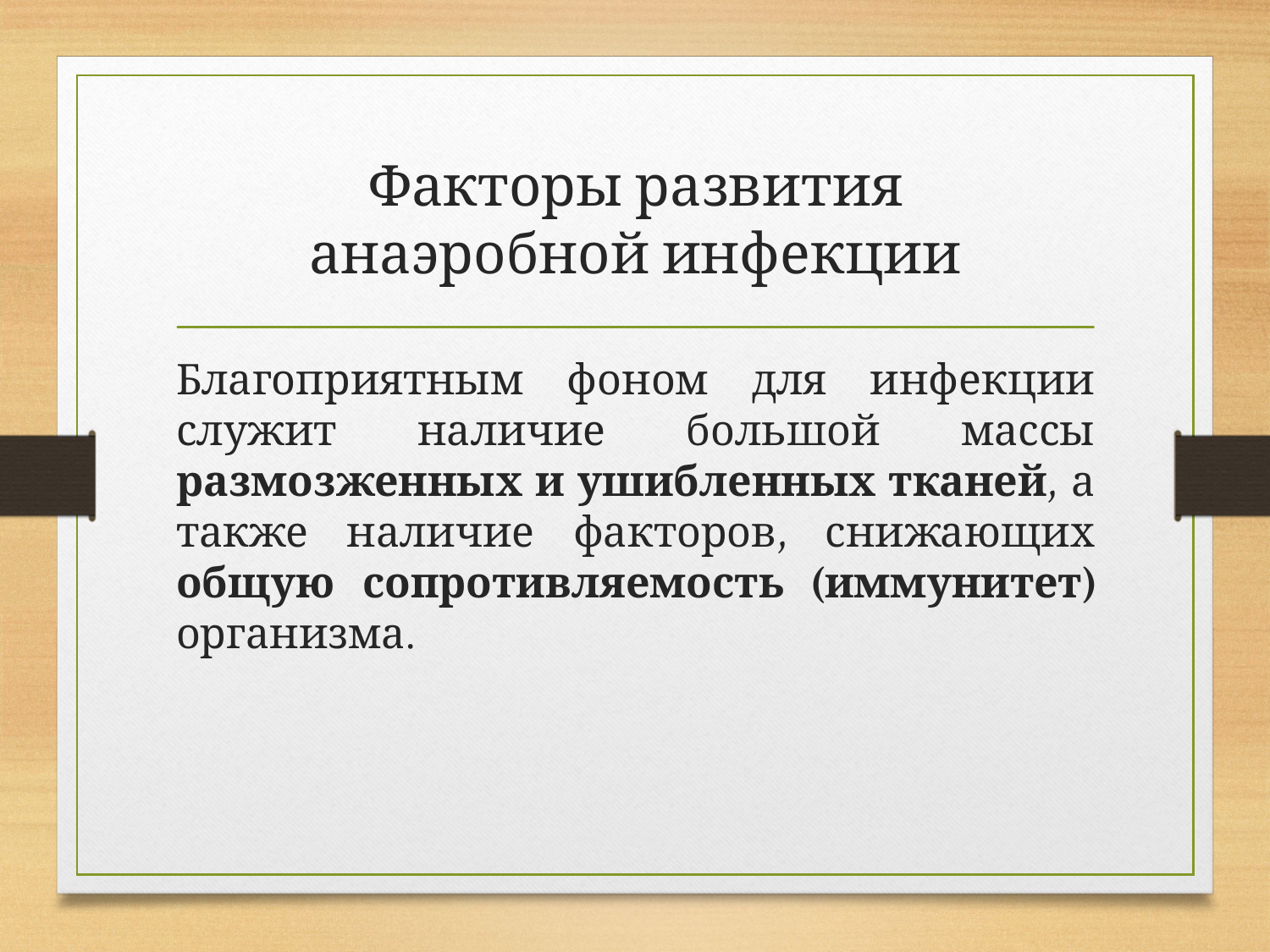

# Факторы развития анаэробной инфекции
Благоприятным фоном для инфекции служит наличие большой массы размозженных и ушибленных тканей, а также наличие факторов, снижающих общую сопротивляемость (иммунитет) организма.